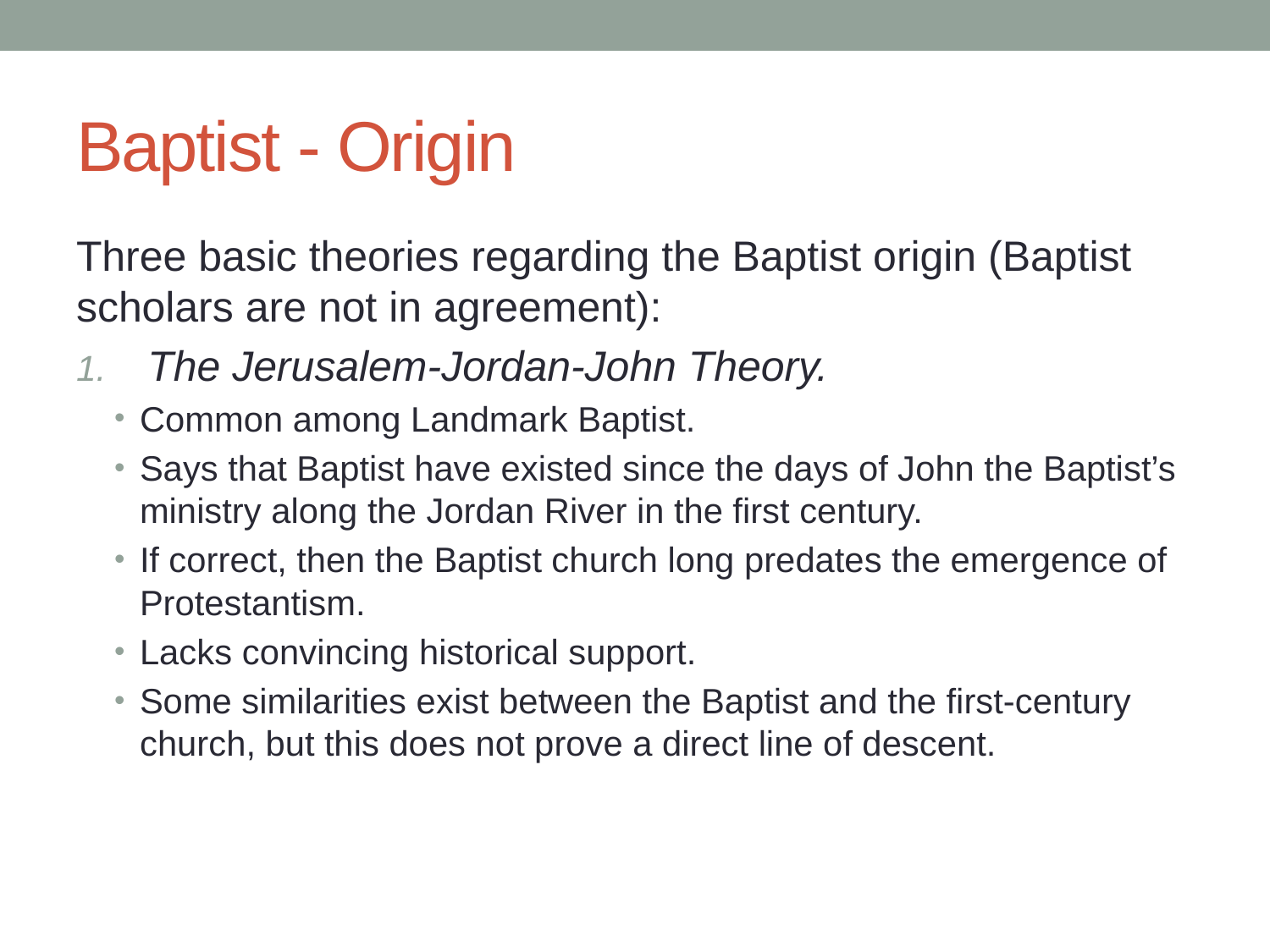

# Baptist - Origin
Three basic theories regarding the Baptist origin (Baptist scholars are not in agreement):
The Jerusalem-Jordan-John Theory.
Common among Landmark Baptist.
Says that Baptist have existed since the days of John the Baptist’s ministry along the Jordan River in the first century.
If correct, then the Baptist church long predates the emergence of Protestantism.
Lacks convincing historical support.
Some similarities exist between the Baptist and the first-century church, but this does not prove a direct line of descent.